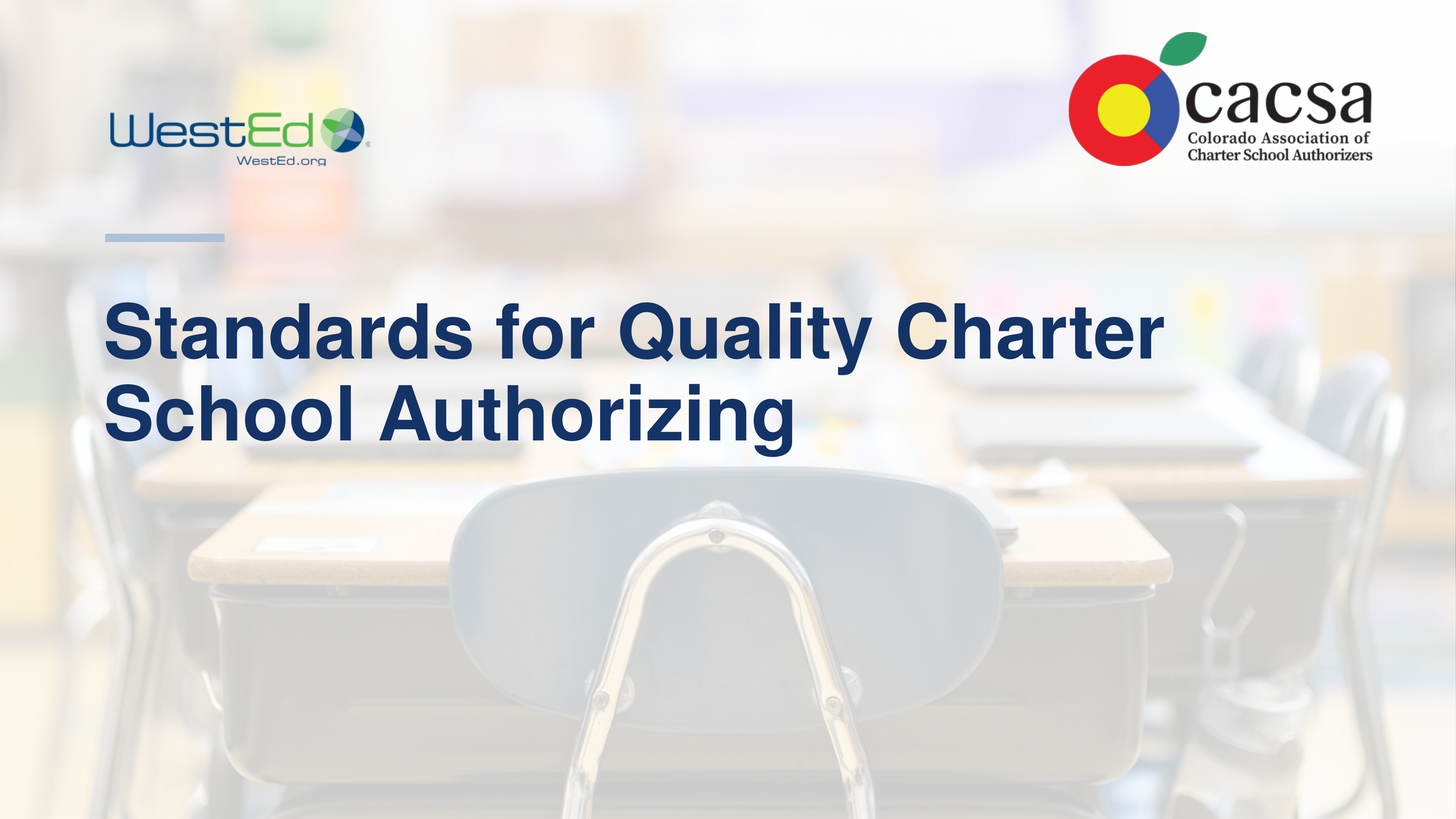

# Standards for Quality Charter School Authorizing